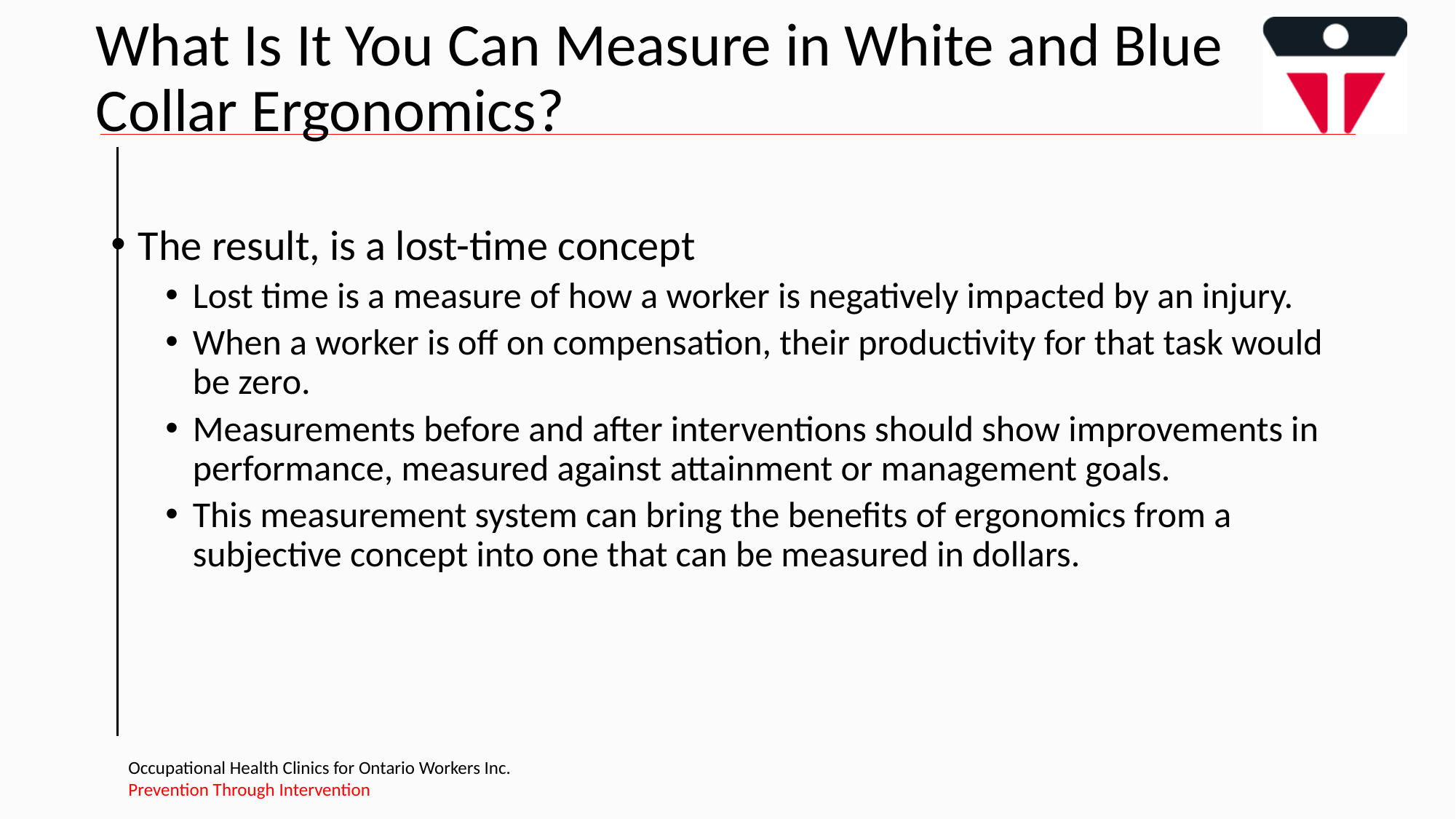

# What Is It You Can Measure in White and Blue Collar Ergonomics?
The result, is a lost-time concept
Lost time is a measure of how a worker is negatively impacted by an injury.
When a worker is off on compensation, their productivity for that task would be zero.
Measurements before and after interventions should show improvements in performance, measured against attainment or management goals.
This measurement system can bring the benefits of ergonomics from a subjective concept into one that can be measured in dollars.